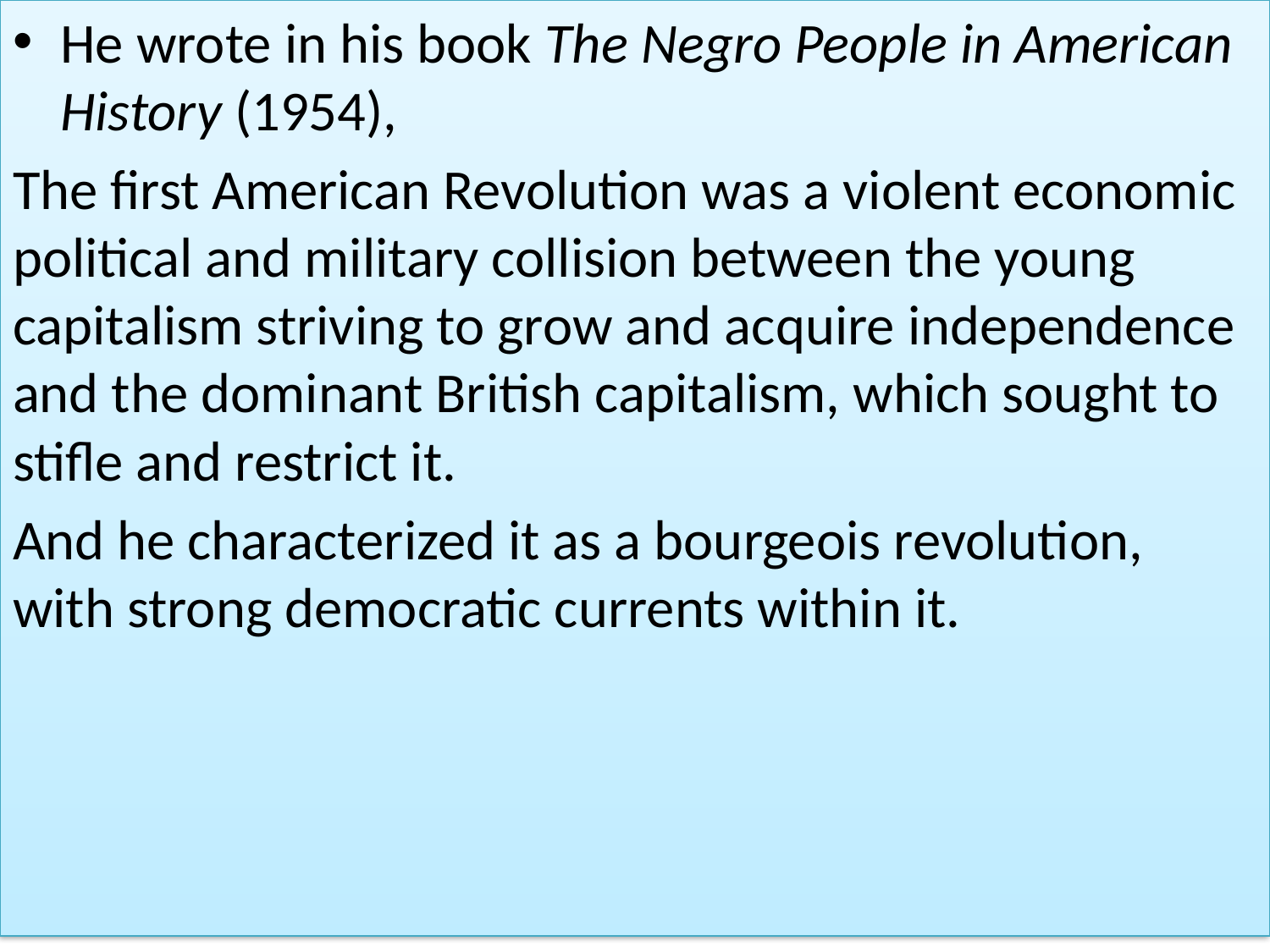

He wrote in his book The Negro People in American History (1954),
The first American Revolution was a violent economic political and military collision between the young capitalism striving to grow and acquire independence and the dominant British capitalism, which sought to stifle and restrict it.
And he characterized it as a bourgeois revolution, with strong democratic currents within it.

#